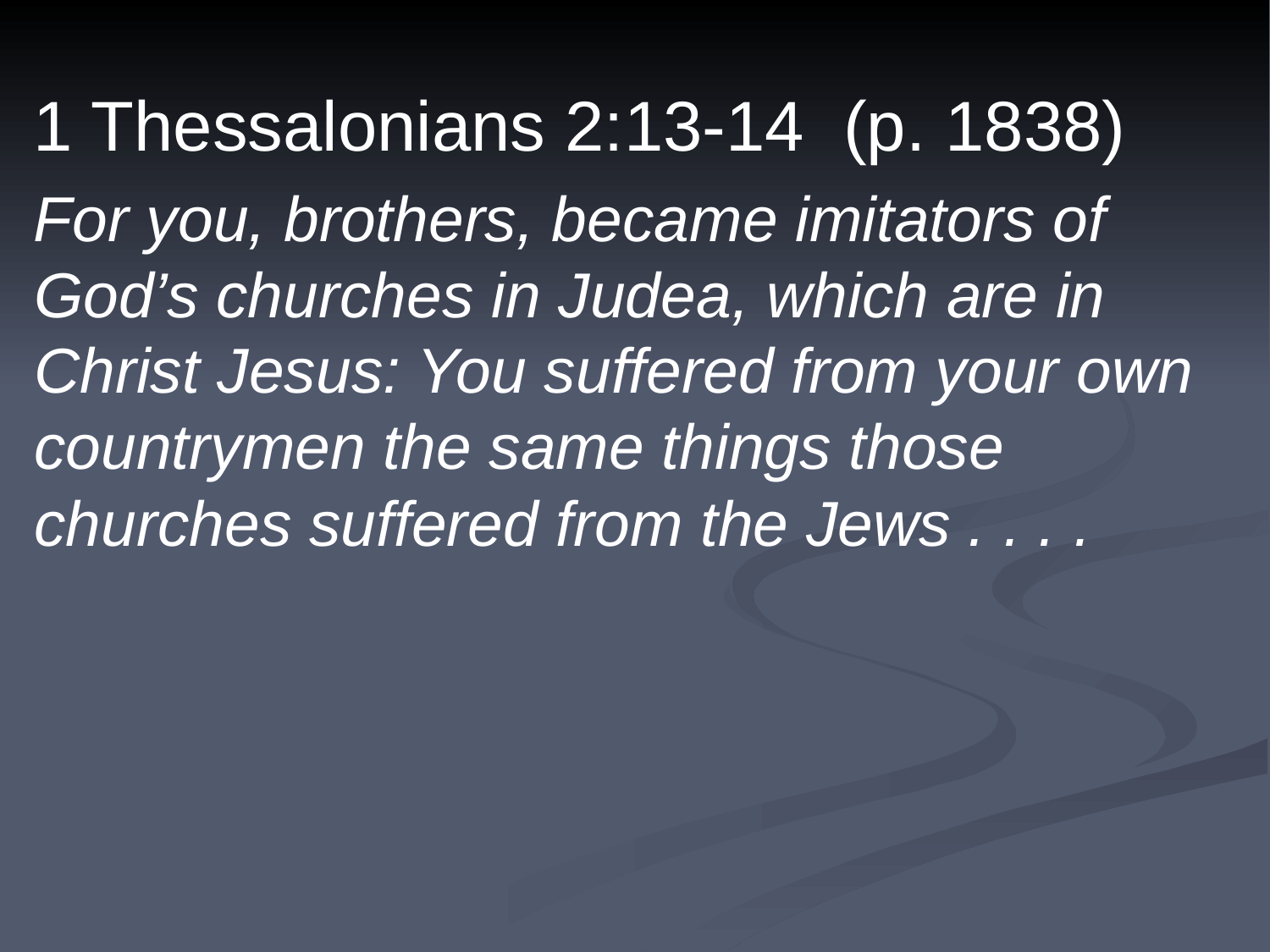

1 Thessalonians 2:13-14  (p. 1838)
For you, brothers, became imitators of God’s churches in Judea, which are in Christ Jesus: You suffered from your own countrymen the same things those churches suffered from the Jews . . . .